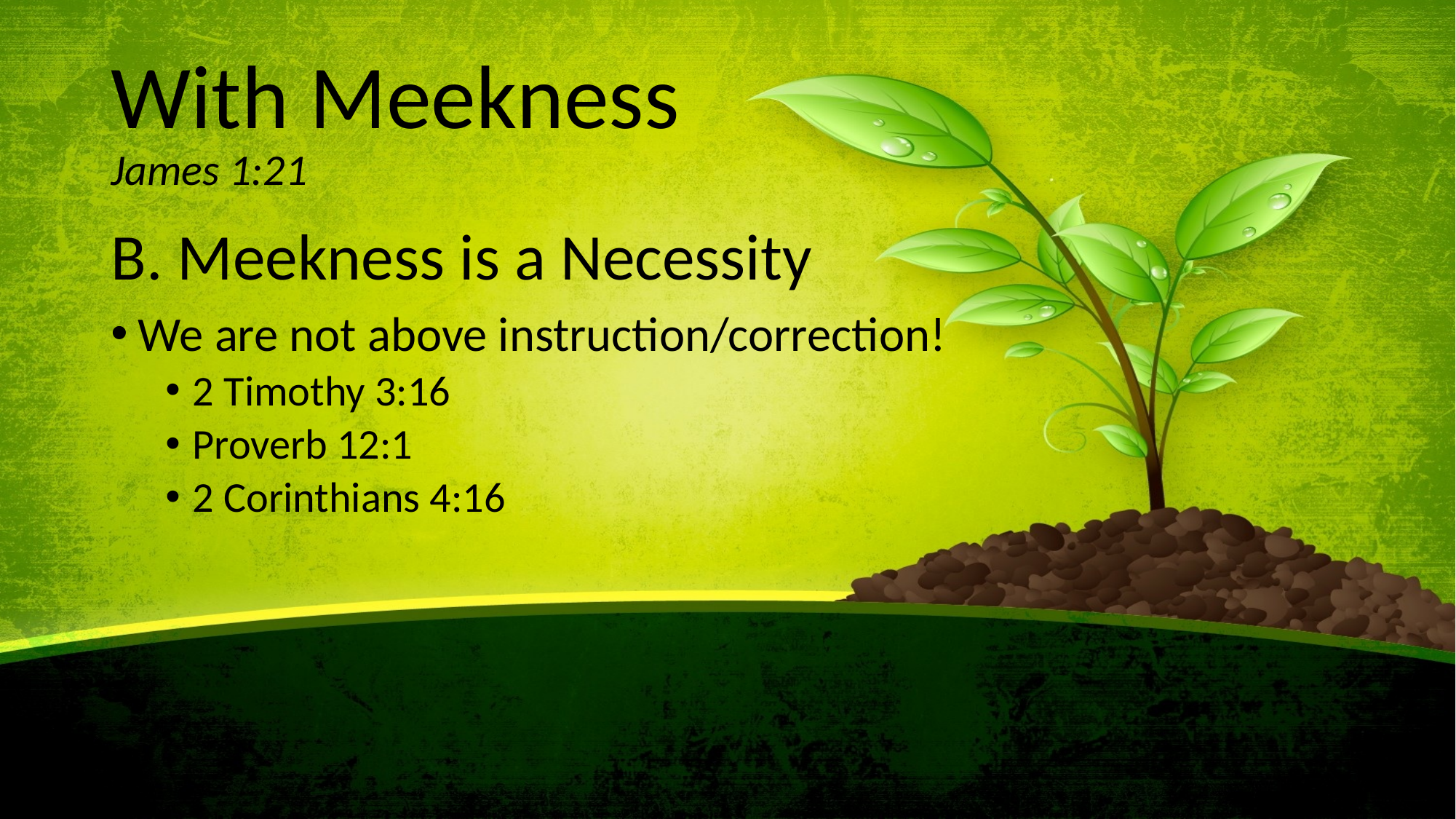

# With Meekness James 1:21
B. Meekness is a Necessity
We are not above instruction/correction!
2 Timothy 3:16
Proverb 12:1
2 Corinthians 4:16